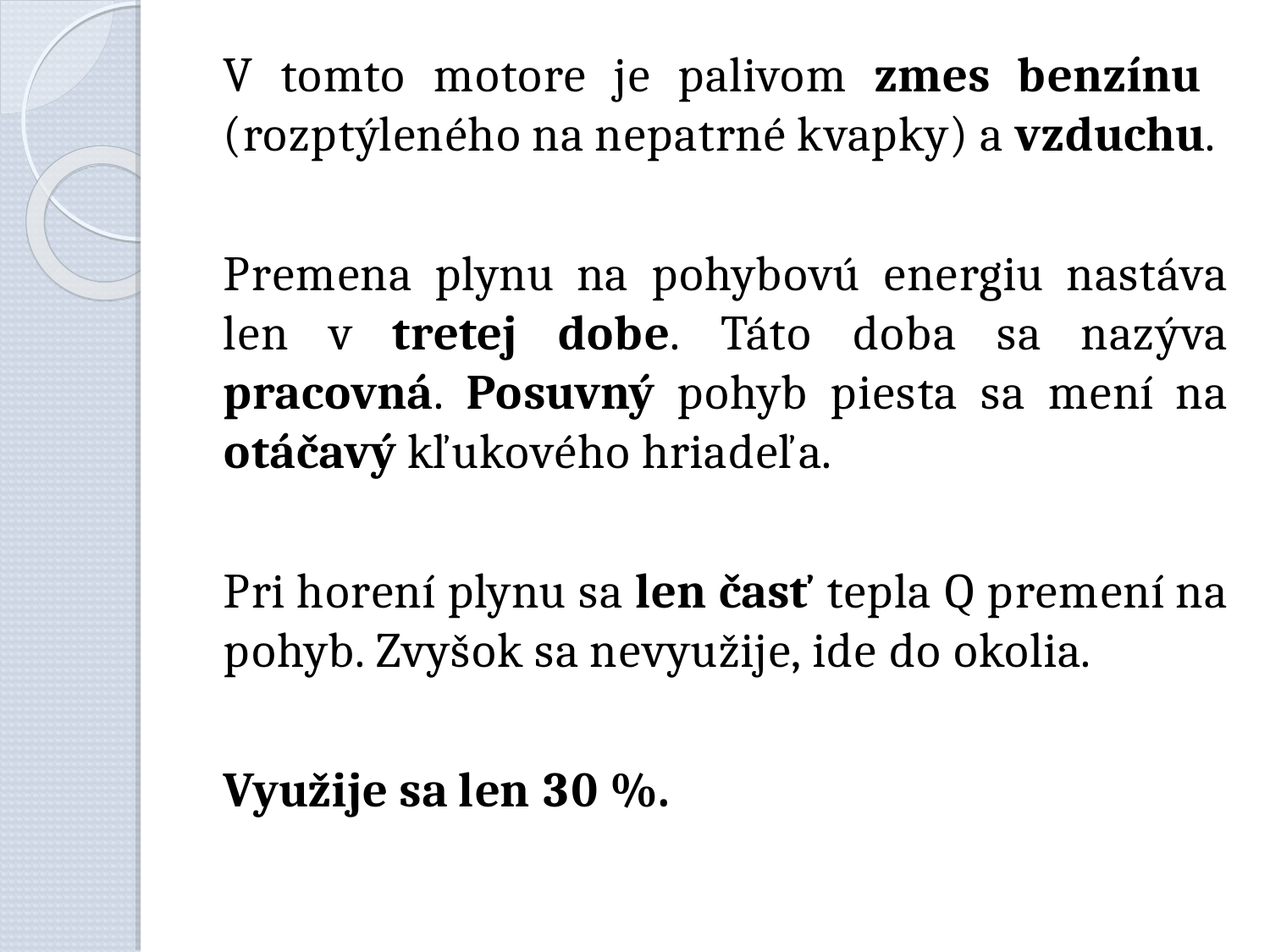

V tomto motore je palivom zmes benzínu  (rozptýleného na nepatrné kvapky) a vzduchu.

Premena plynu na pohybovú energiu nastáva len v tretej dobe. Táto doba sa nazýva pracovná. Posuvný pohyb piesta sa mení na otáčavý kľukového hriadeľa.

Pri horení plynu sa len časť tepla Q premení na pohyb. Zvyšok sa nevyužije, ide do okolia.

Využije sa len 30 %.